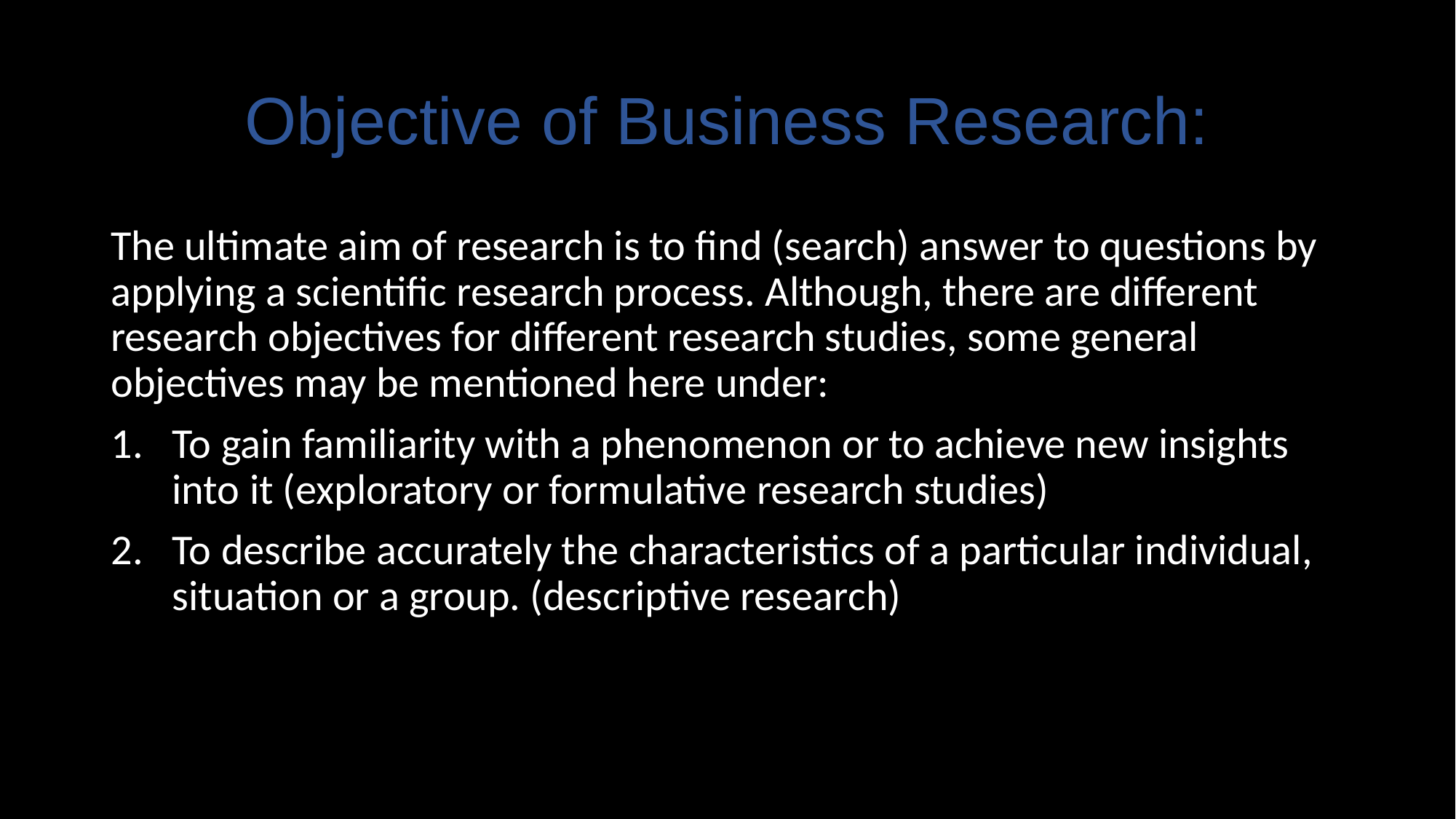

# Objective of Business Research:
The ultimate aim of research is to find (search) answer to questions by applying a scientific research process. Although, there are different research objectives for different research studies, some general objectives may be mentioned here under:
To gain familiarity with a phenomenon or to achieve new insights into it (exploratory or formulative research studies)
To describe accurately the characteristics of a particular individual, situation or a group. (descriptive research)